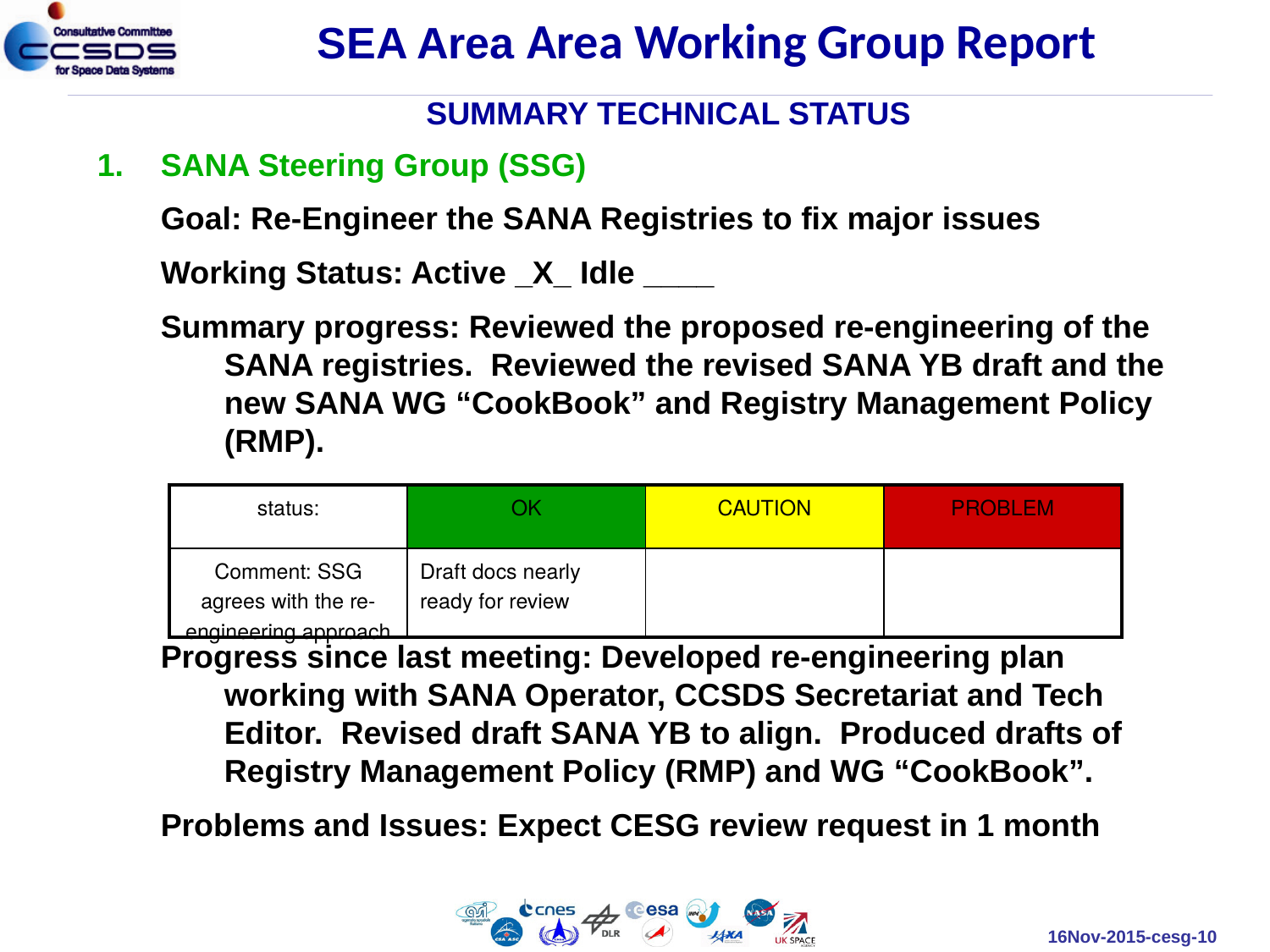

SEA Area Area Working Group Report
SUMMARY TECHNICAL STATUS

SANA Steering Group (SSG)
Goal: Re-Engineer the SANA Registries to fix major issues
Working Status: Active _X_ Idle ____
Summary progress: Reviewed the proposed re-engineering of the SANA registries.  Reviewed the revised SANA YB draft and the new SANA WG “CookBook” and Registry Management Policy (RMP).

Progress since last meeting: Developed re-engineering plan working with SANA Operator, CCSDS Secretariat and Tech Editor.  Revised draft SANA YB to align.  Produced drafts of Registry Management Policy (RMP) and WG “CookBook”.
Problems and Issues: Expect CESG review request in 1 month

| status: | OK | CAUTION | PROBLEM |
| --- | --- | --- | --- |
| Comment: SSG agrees with the re-engineering approach | Draft docs nearly ready for review |  |  |